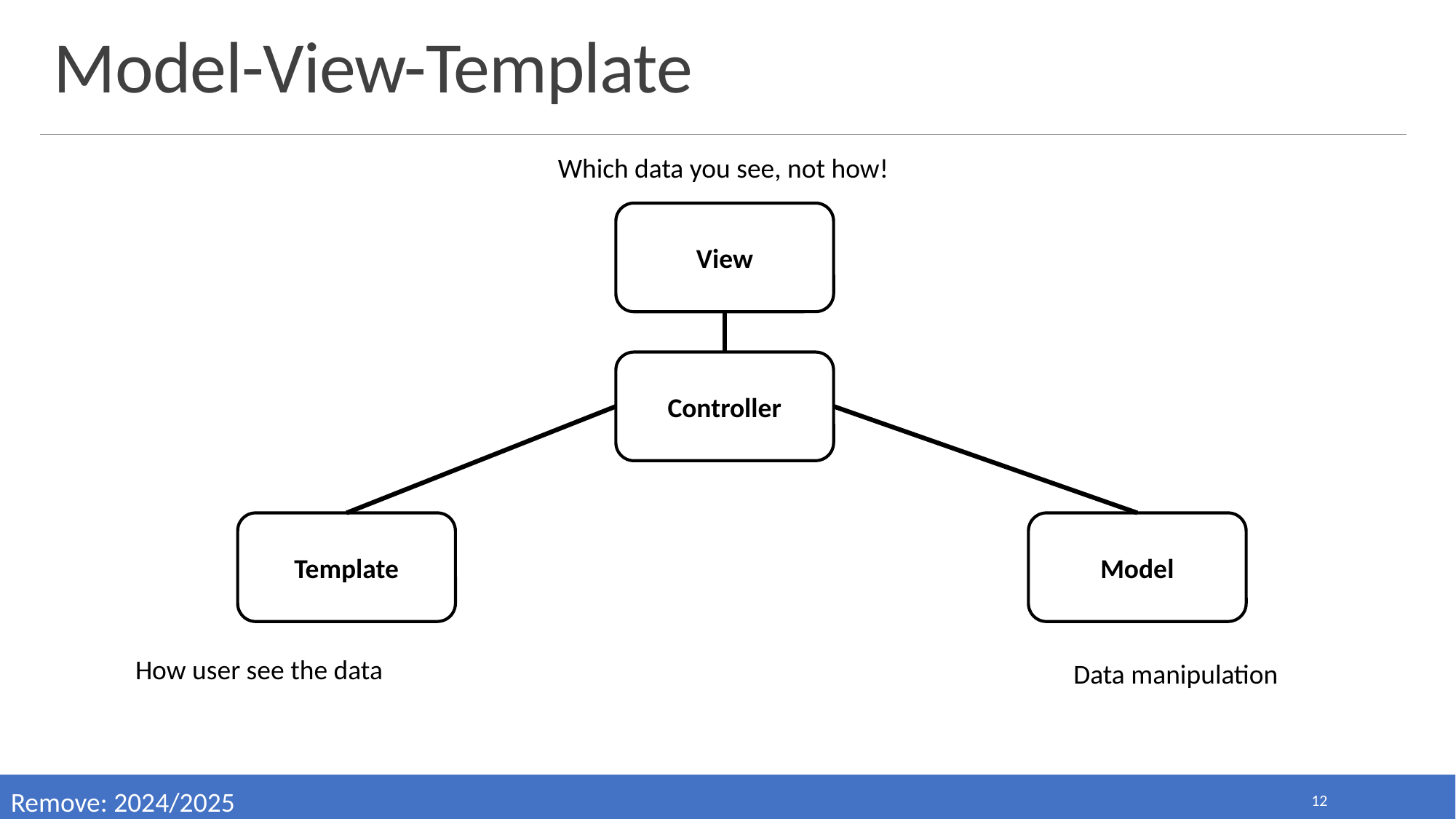

# Model-View-Template
Which data you see, not how!
View
Controller
Model
Template
How user see the data
Data manipulation
Remove: 2024/2025
12